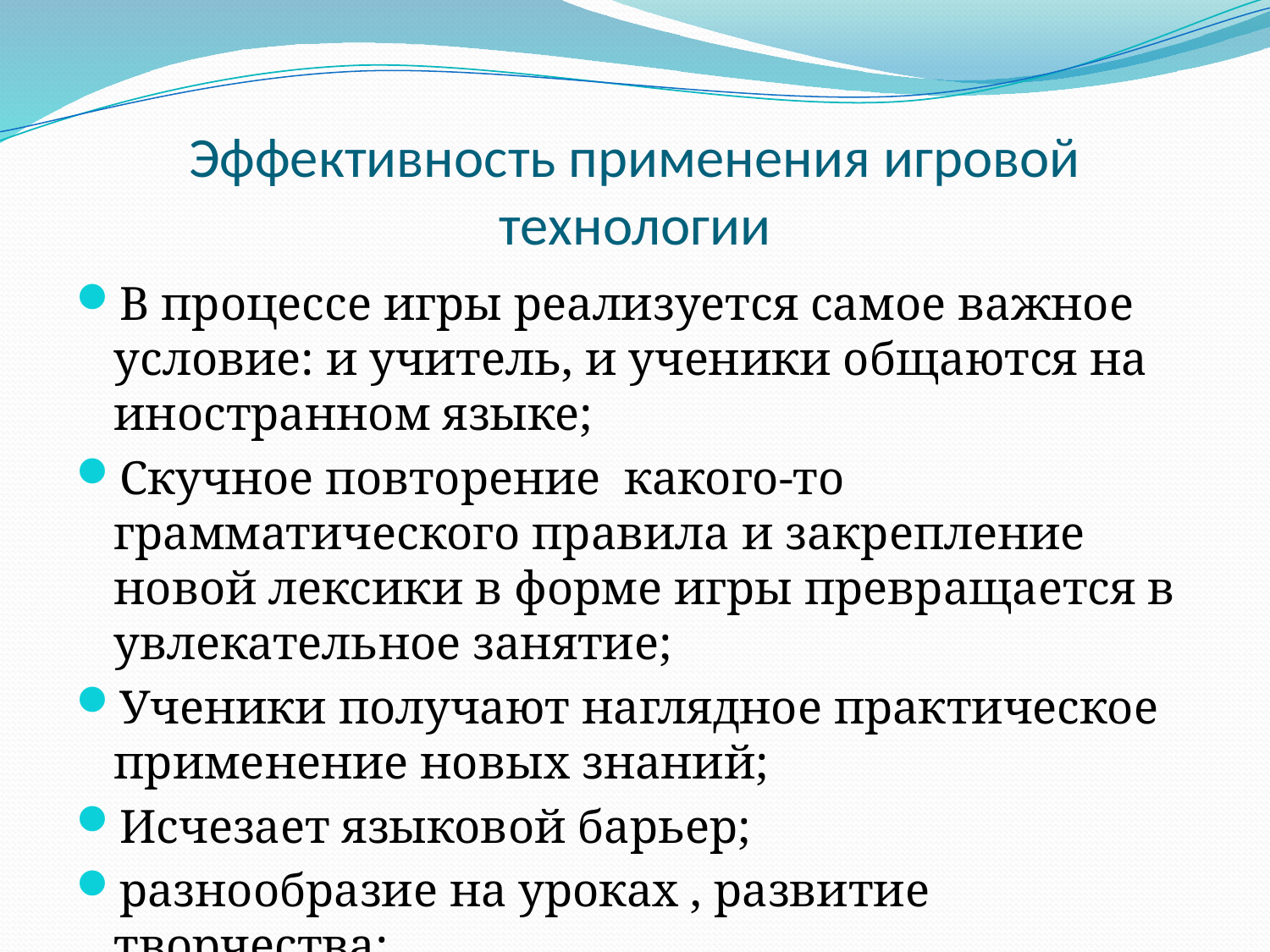

# Эффективность применения игровой технологии
В процессе игры реализуется самое важное условие: и учитель, и ученики общаются на иностранном языке;
Скучное повторение  какого-то грамматического правила и закрепление новой лексики в форме игры превращается в увлекательное занятие;
Ученики получают наглядное практическое применение новых знаний;
Исчезает языковой барьер;
разнообразие на уроках , развитие творчества;